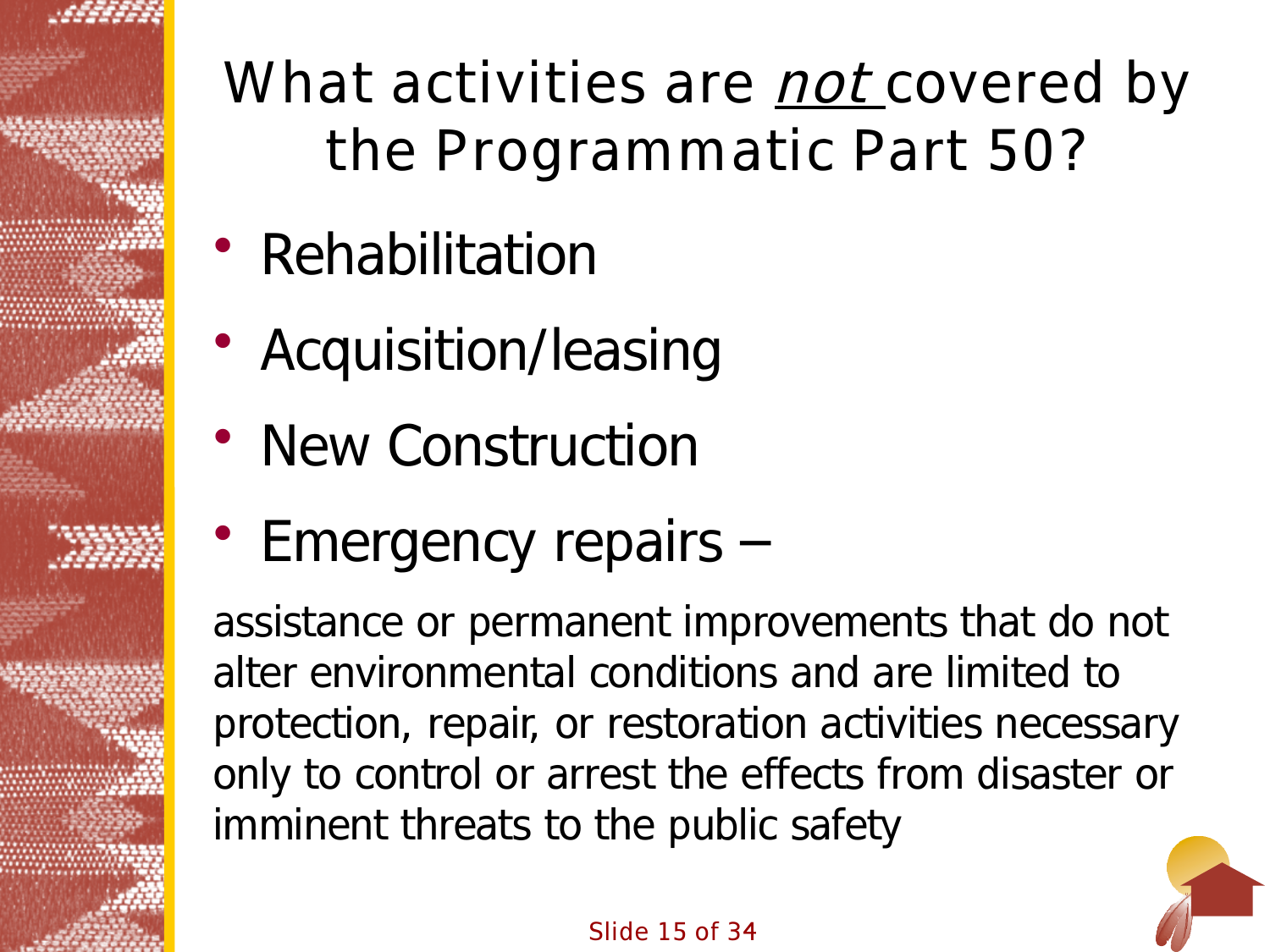

# What activities are not covered by the Programmatic Part 50?
Rehabilitation
Acquisition/leasing
New Construction
Emergency repairs –
assistance or permanent improvements that do not alter environmental conditions and are limited to protection, repair, or restoration activities necessary only to control or arrest the effects from disaster or imminent threats to the public safety